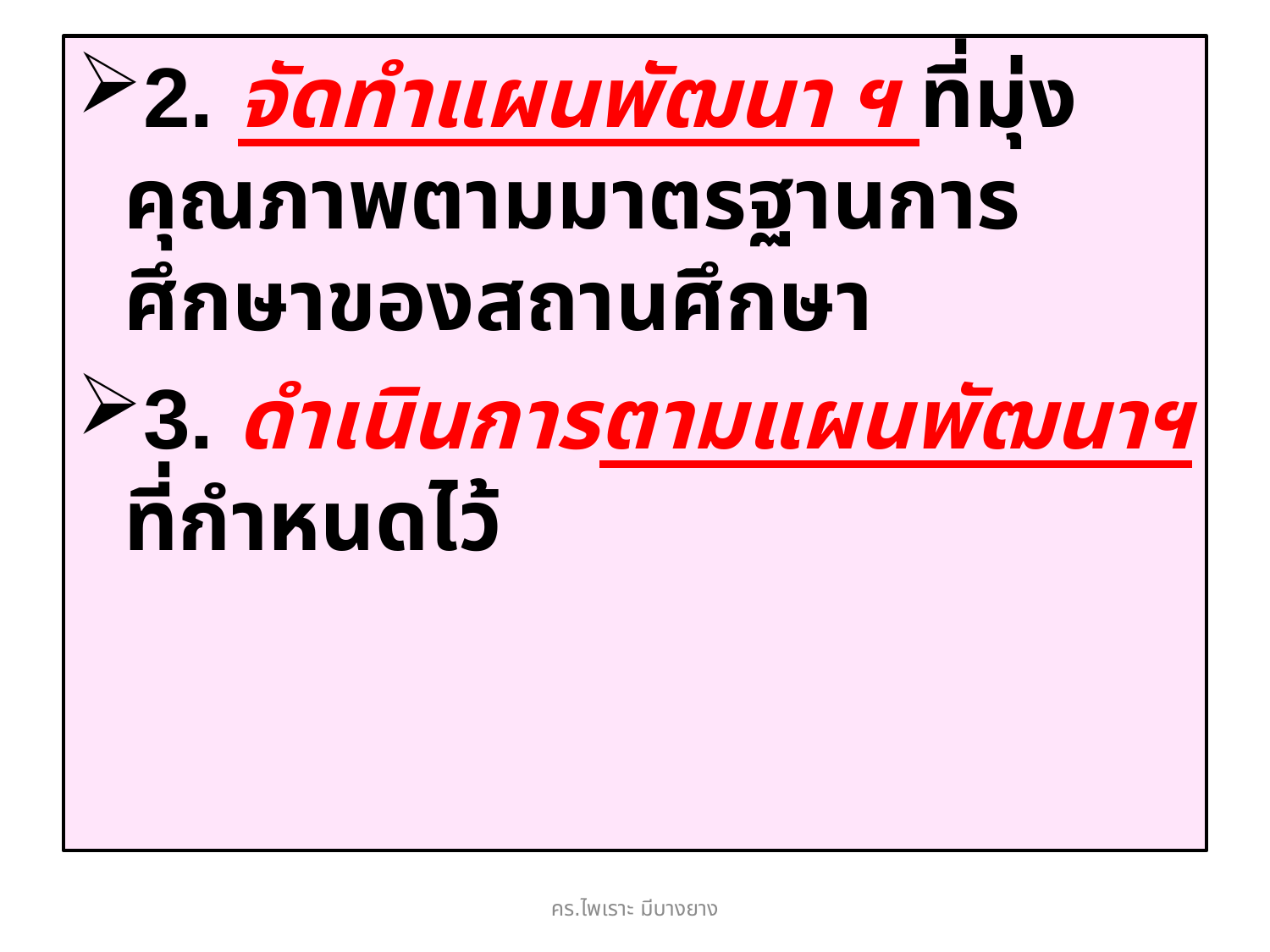

2. จัดทำแผนพัฒนา ฯ ที่มุ่งคุณภาพตามมาตรฐานการศึกษาของสถานศึกษา
3. ดำเนินการตามแผนพัฒนาฯ ที่กำหนดไว้
คร.ไพเราะ มีบางยาง